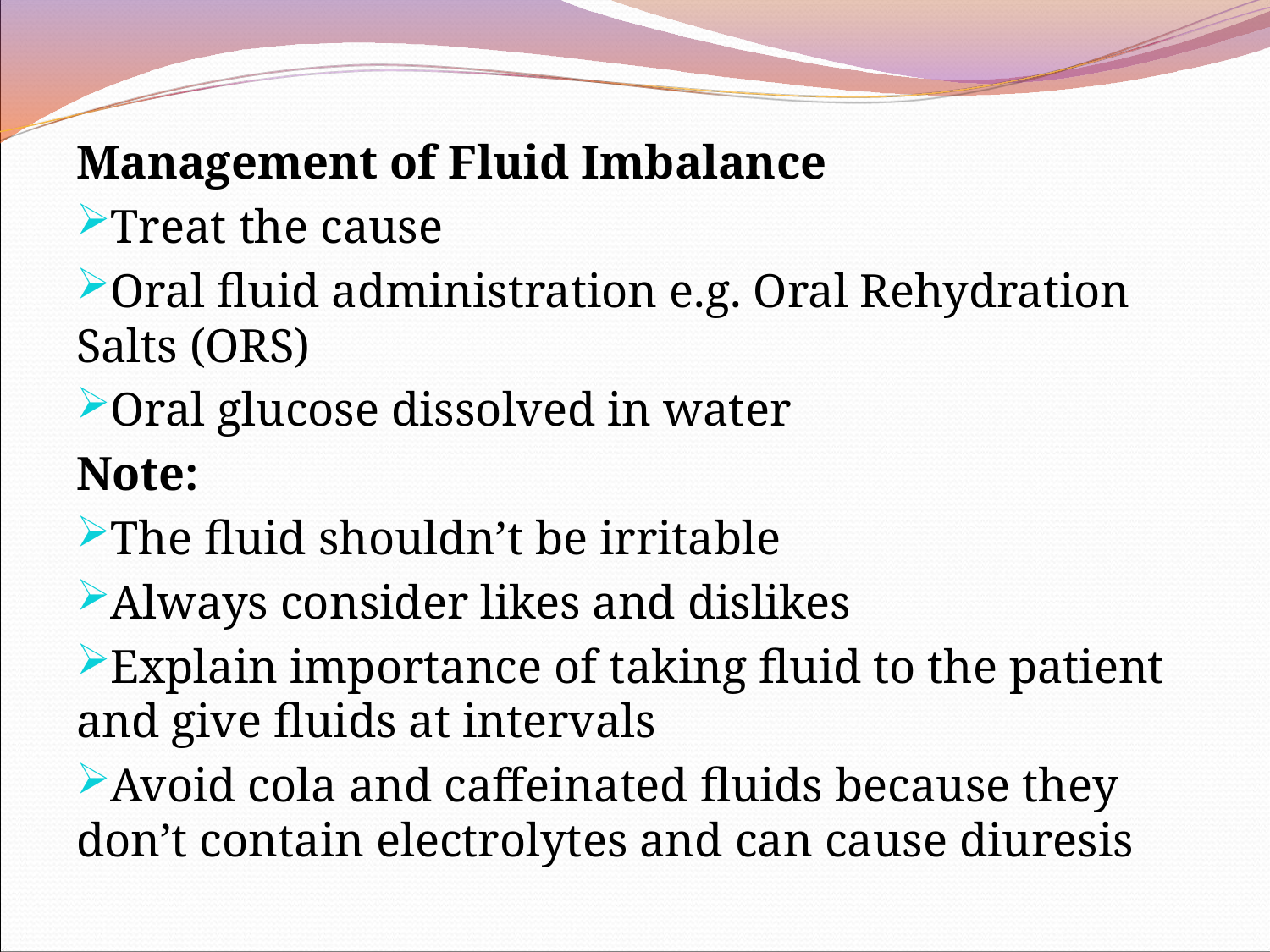

Management of Fluid Imbalance
Treat the cause
Oral fluid administration e.g. Oral Rehydration Salts (ORS)
Oral glucose dissolved in water
Note:
The fluid shouldn’t be irritable
Always consider likes and dislikes
Explain importance of taking fluid to the patient and give fluids at intervals
Avoid cola and caffeinated fluids because they don’t contain electrolytes and can cause diuresis